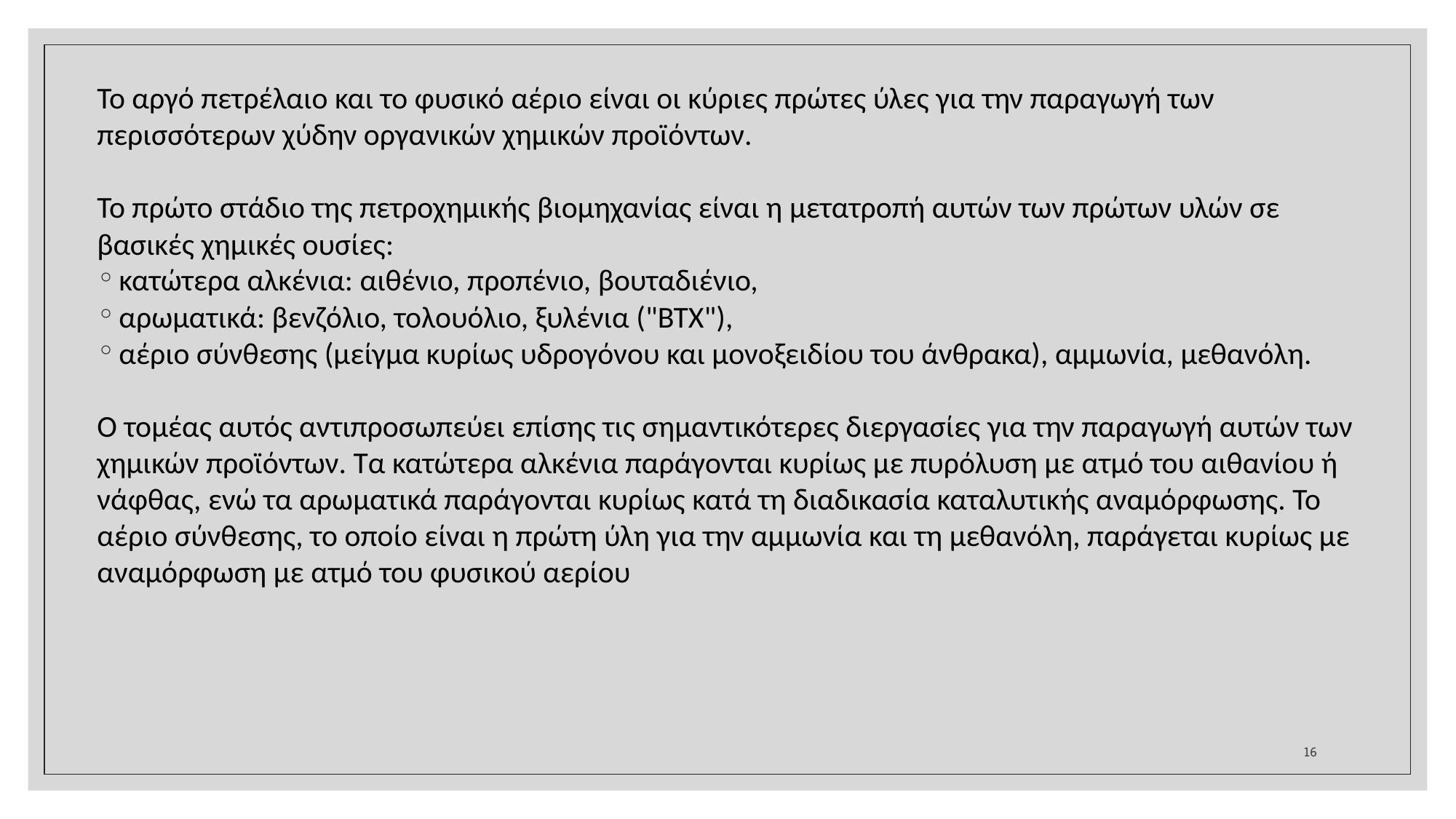

Το αργό πετρέλαιο και το φυσικό αέριο είναι οι κύριες πρώτες ύλες για την παραγωγή των περισσότερων χύδην οργανικών χημικών προϊόντων.

Το πρώτο στάδιο της πετροχημικής βιομηχανίας είναι η μετατροπή αυτών των πρώτων υλών σε βασικές χημικές ουσίες:
κατώτερα αλκένια: αιθένιο, προπένιο, βουταδιένιο,
αρωματικά: βενζόλιο, τολουόλιο, ξυλένια ("BTX"),
αέριο σύνθεσης (μείγμα κυρίως υδρογόνου και μονοξειδίου του άνθρακα), αμμωνία, μεθανόλη.

Ο τομέας αυτός αντιπροσωπεύει επίσης τις σημαντικότερες διεργασίες για την παραγωγή αυτών των χημικών προϊόντων. Τα κατώτερα αλκένια παράγονται κυρίως με πυρόλυση με ατμό του αιθανίου ή νάφθας, ενώ τα αρωματικά παράγονται κυρίως κατά τη διαδικασία καταλυτικής αναμόρφωσης. Το αέριο σύνθεσης, το οποίο είναι η πρώτη ύλη για την αμμωνία και τη μεθανόλη, παράγεται κυρίως με αναμόρφωση με ατμό του φυσικού αερίου
16